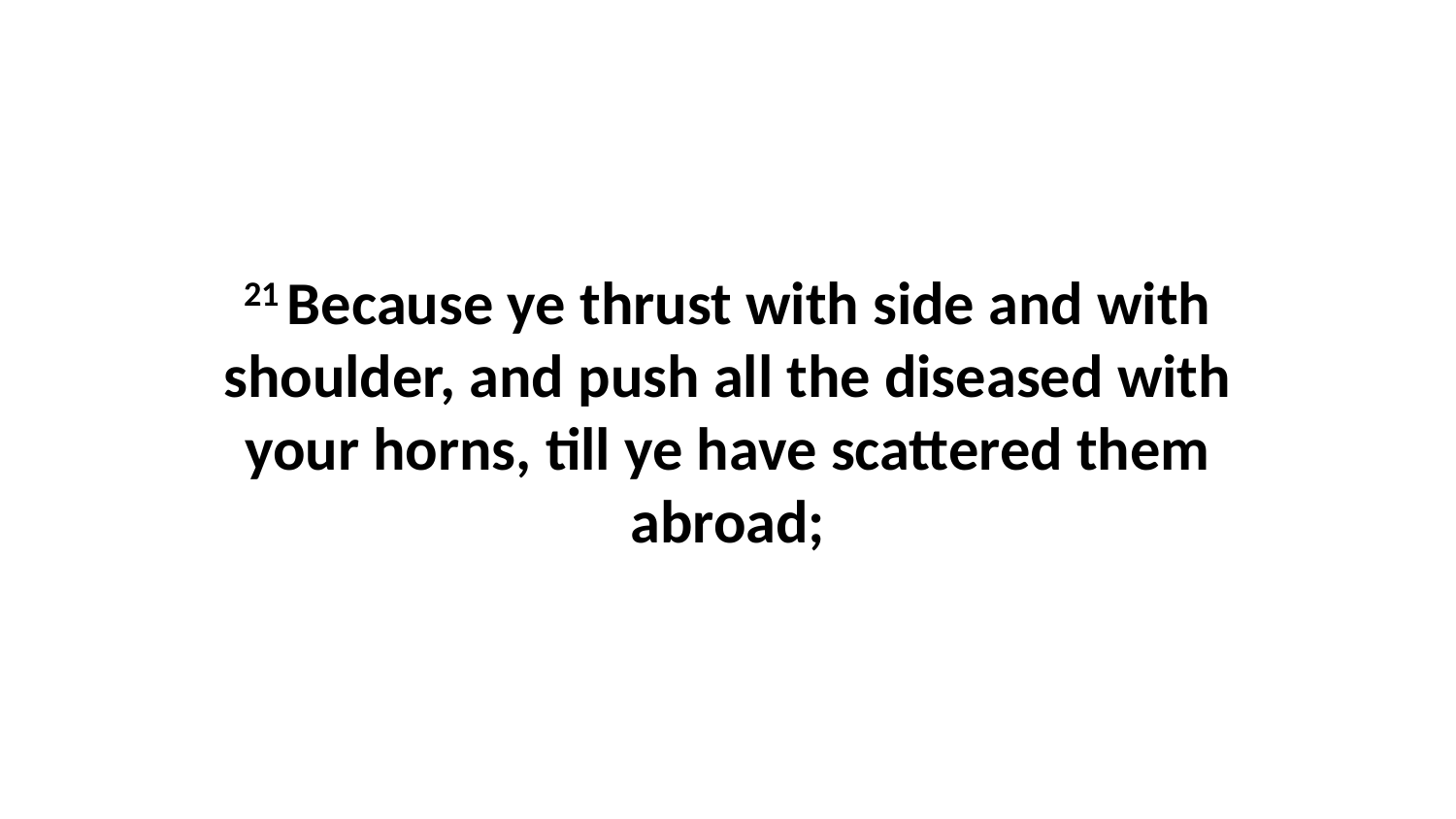

21 Because ye thrust with side and with shoulder, and push all the diseased with your horns, till ye have scattered them abroad;